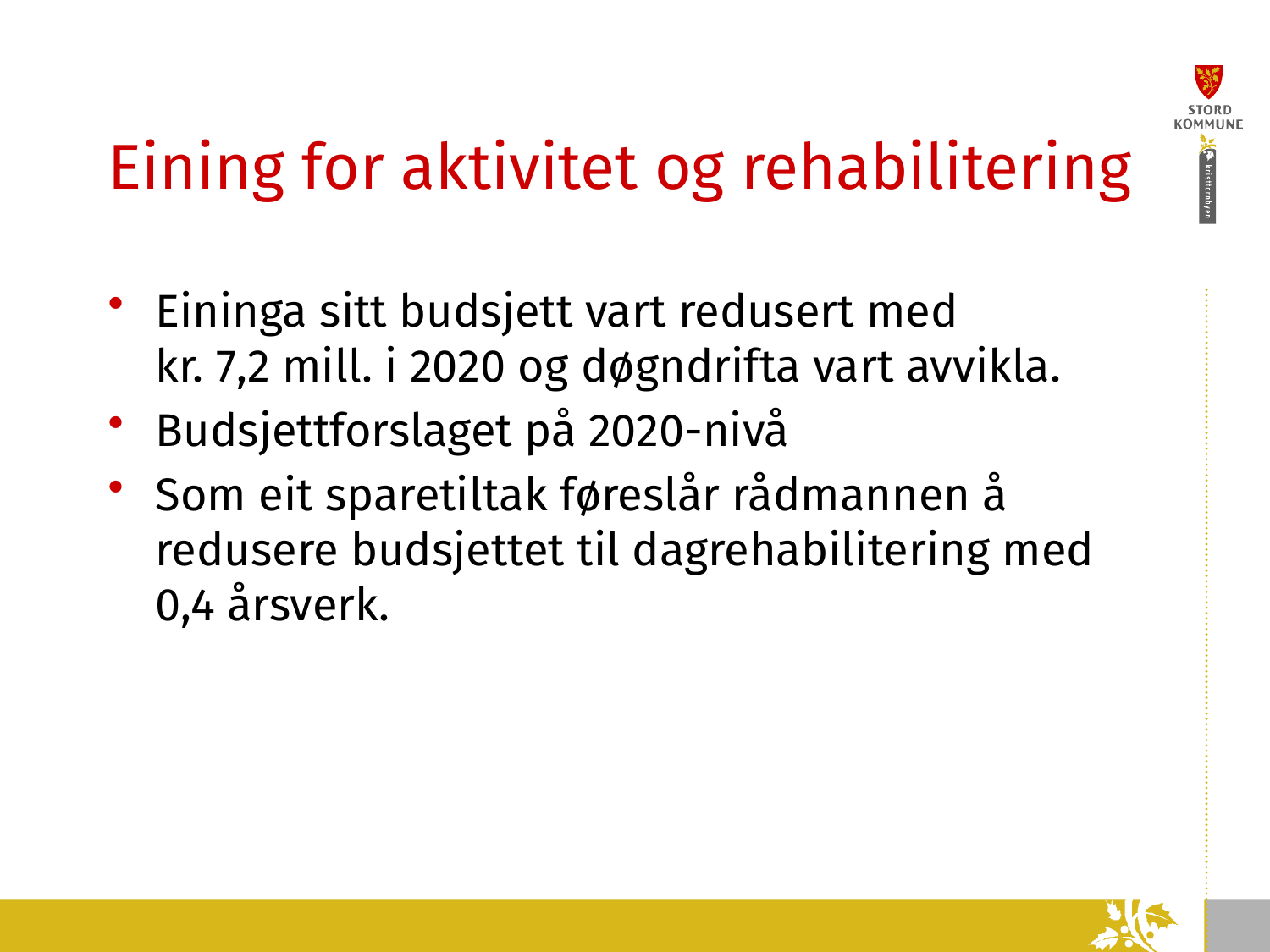

# Eining for aktivitet og rehabilitering
Eininga sitt budsjett vart redusert med
kr. 7,2 mill. i 2020 og døgndrifta vart avvikla.
Budsjettforslaget på 2020-nivå
Som eit sparetiltak føreslår rådmannen å redusere budsjettet til dagrehabilitering med 0,4 årsverk.